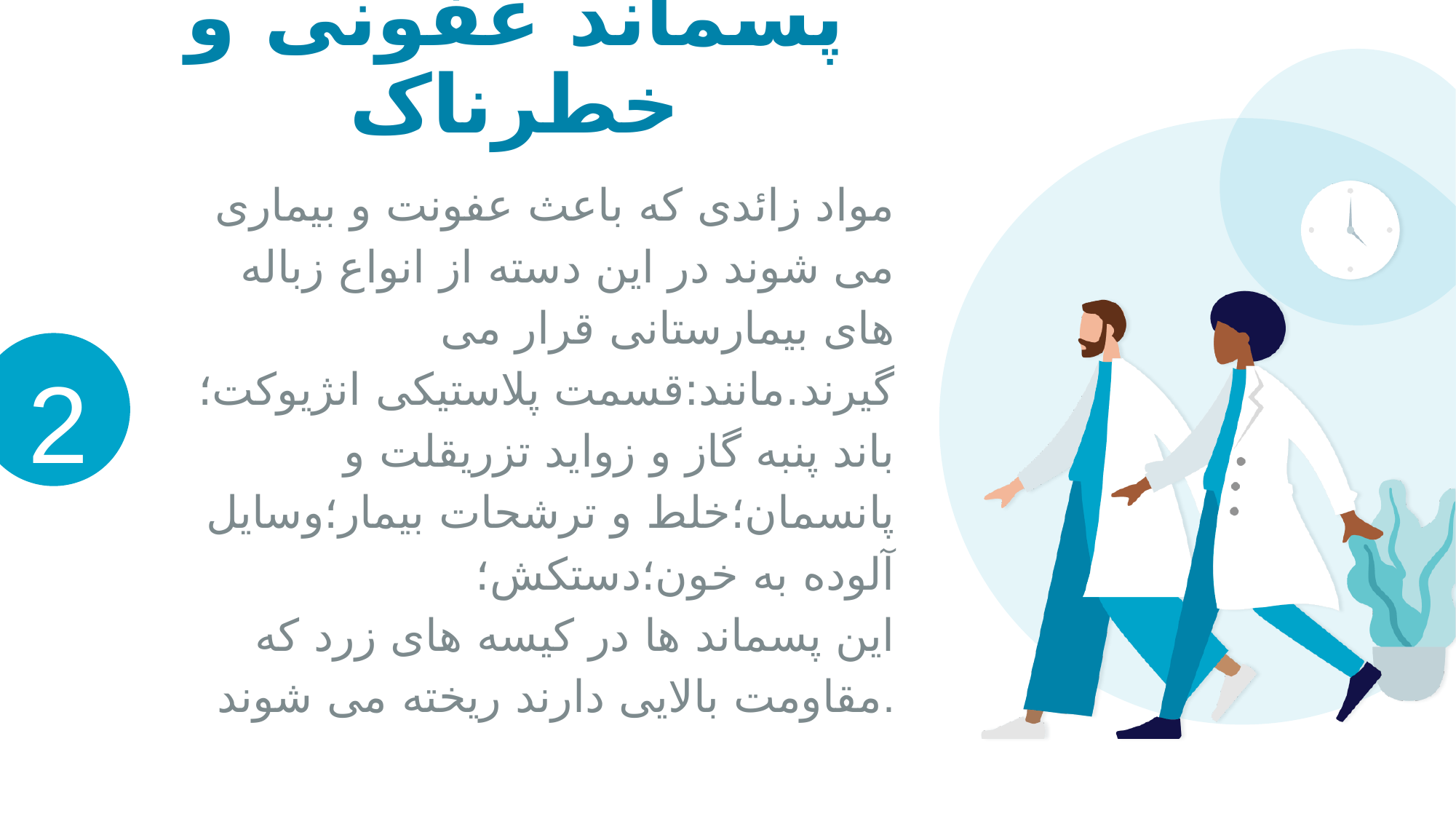

# پسماند عفونی و خطرناک
مواد زائدی که باعث عفونت و بیماری می شوند در این دسته از انواع زباله های بیمارستانی قرار می گیرند.مانند:قسمت پلاستیکی انژیوکت؛باند پنبه گاز و زواید تزریقلت و پانسمان؛خلط و ترشحات بیمار؛وسایل آلوده به خون؛دستکش؛
این پسماند ها در کیسه های زرد که مقاومت بالایی دارند ریخته می شوند.
2